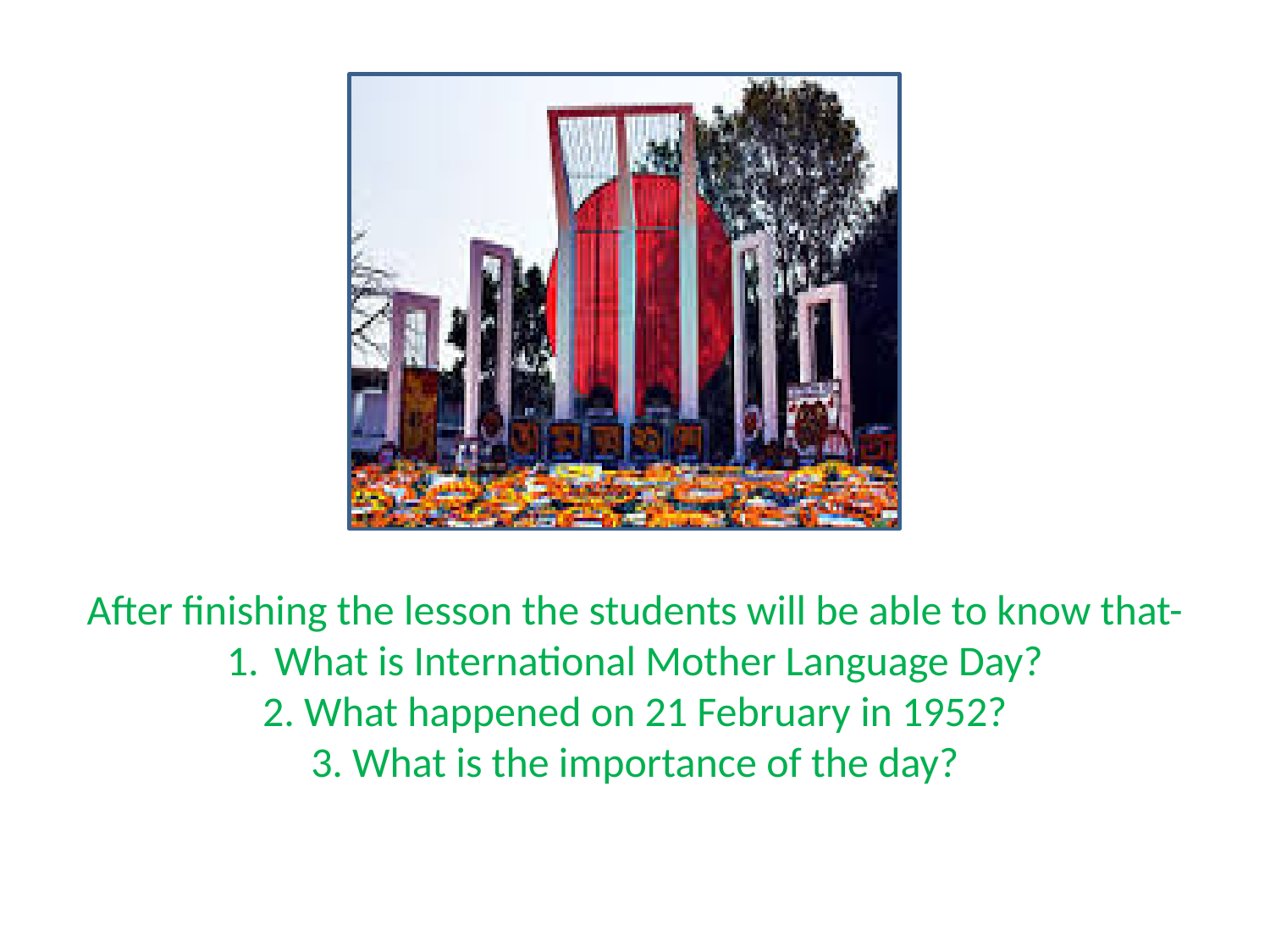

After finishing the lesson the students will be able to know that-
What is International Mother Language Day?
2. What happened on 21 February in 1952?
3. What is the importance of the day?